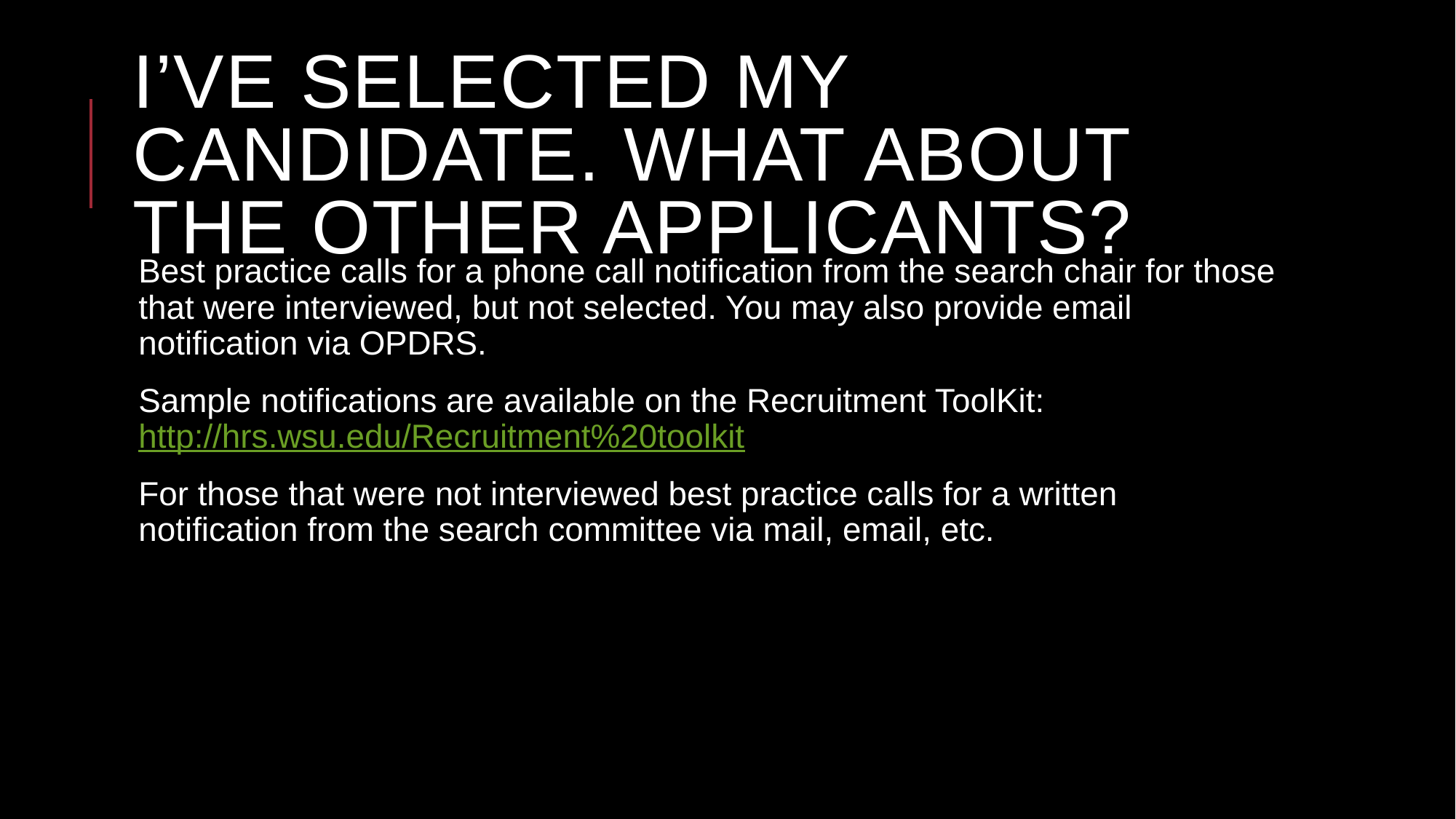

# I’ve selected my candidate. What about the other applicants?
Best practice calls for a phone call notification from the search chair for those that were interviewed, but not selected. You may also provide email notification via OPDRS.
Sample notifications are available on the Recruitment ToolKit: http://hrs.wsu.edu/Recruitment%20toolkit
For those that were not interviewed best practice calls for a written notification from the search committee via mail, email, etc.